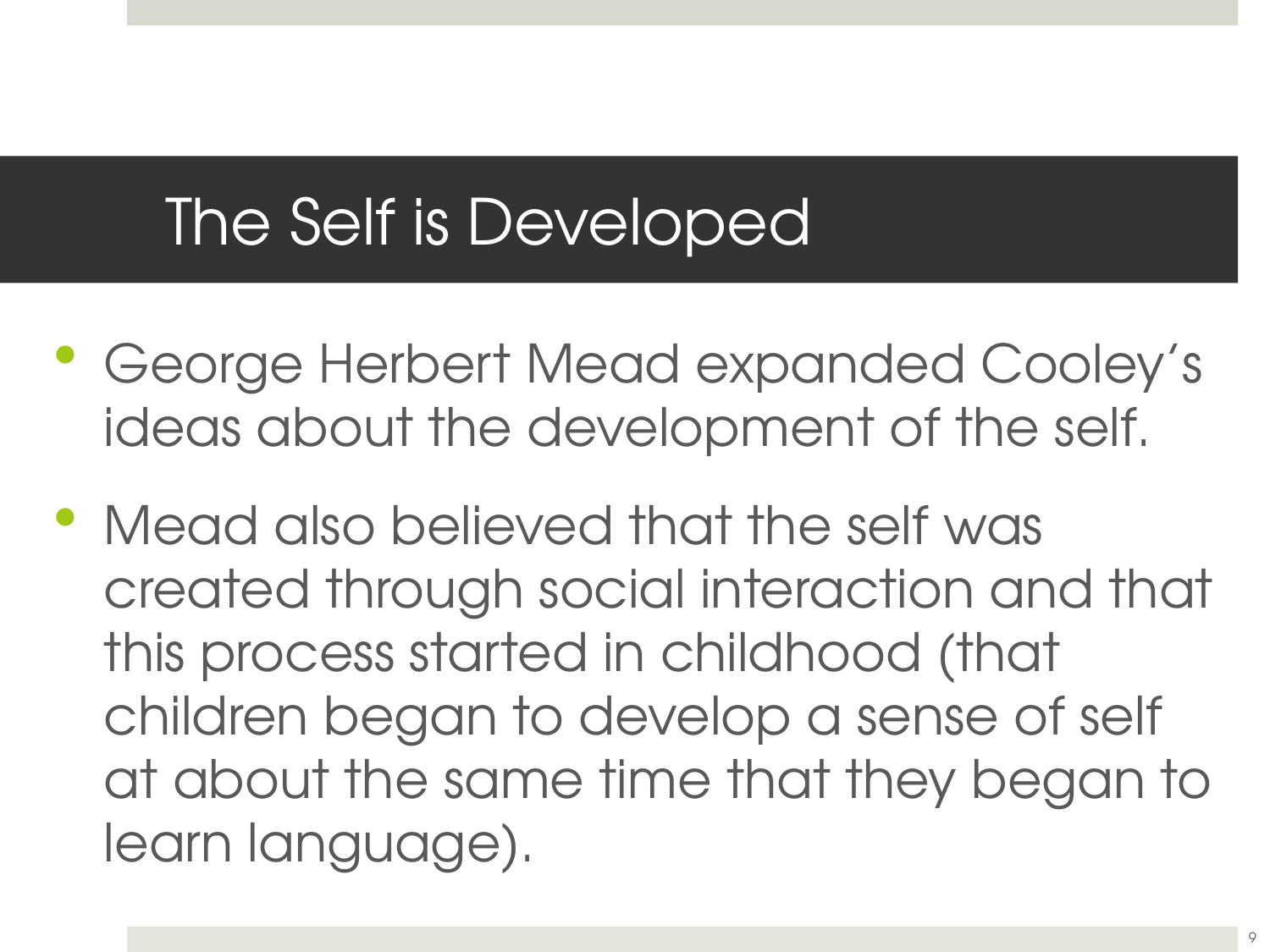

# The Self is Developed
George Herbert Mead expanded Cooley’s ideas about the development of the self.
Mead also believed that the self was created through social interaction and that this process started in childhood (that children began to develop a sense of self at about the same time that they began to learn language).

9